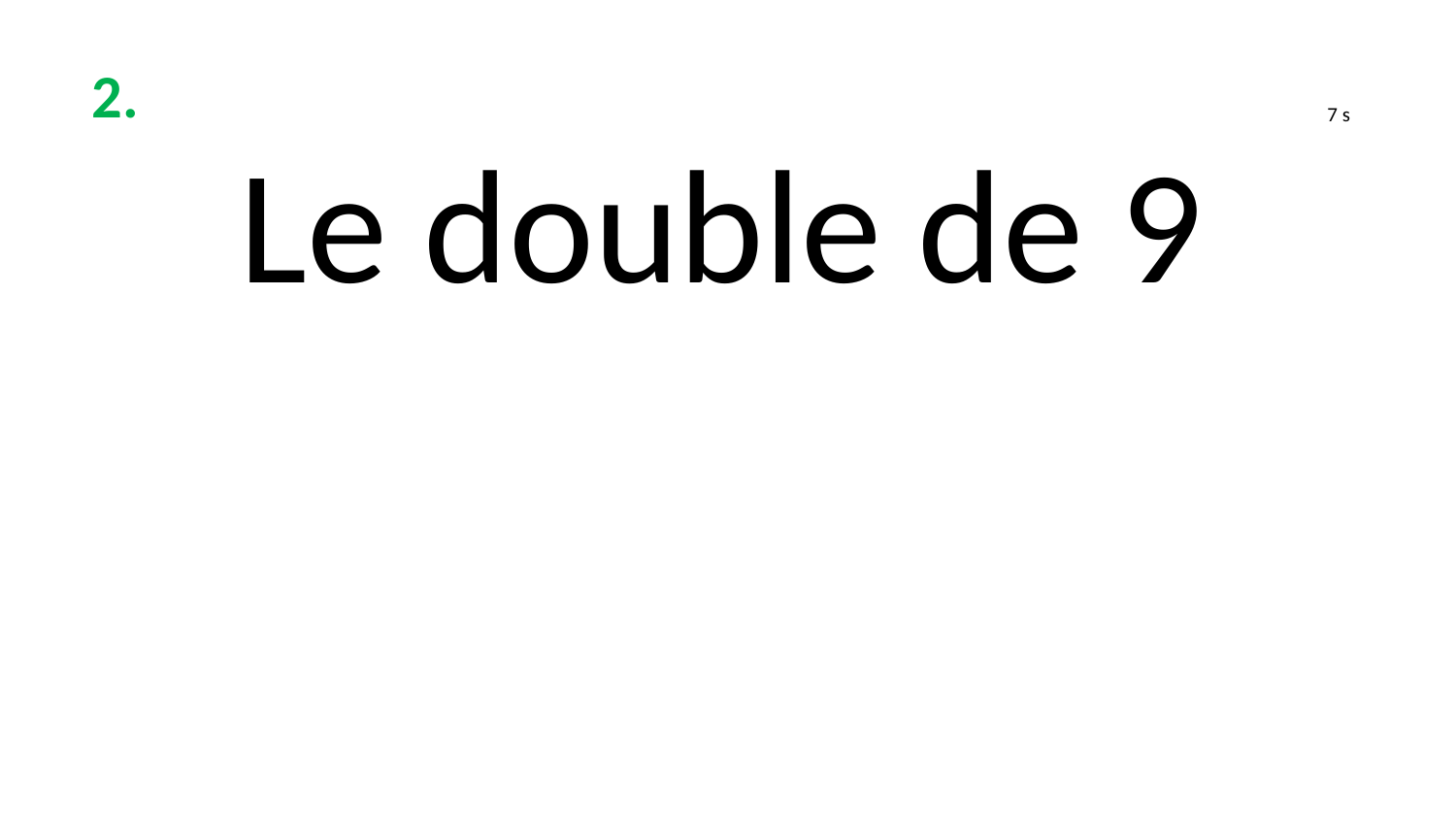

2.
7 s
Le double de 9